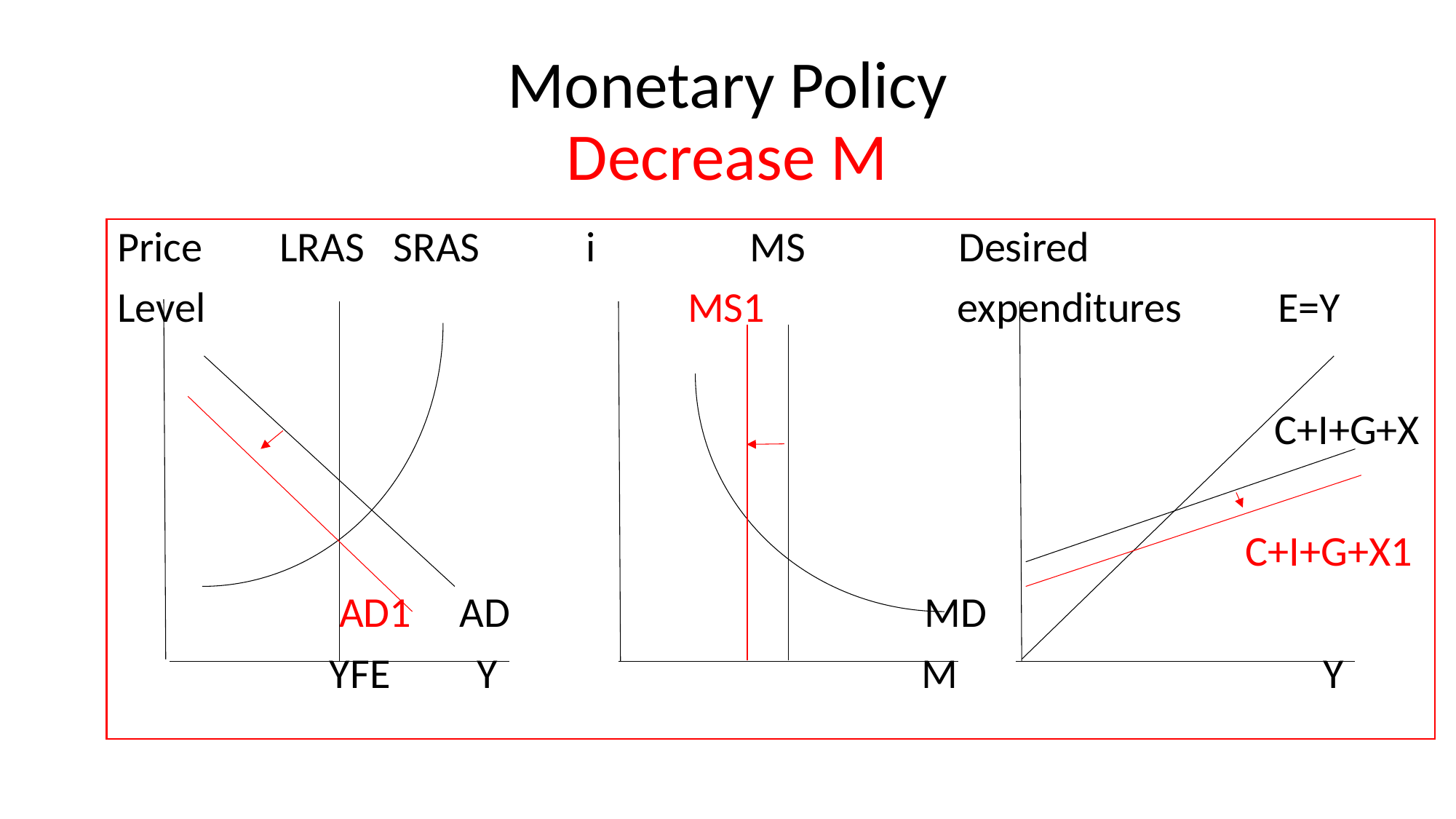

# Monetary Policy Decrease M

Price        LRAS   SRAS           i	         MS	        Desired
Level                                                  MS1                    expenditures          E=Y

                                                                                                                        C+I+G+X

                                                                                                                     C+I+G+X1
                       AD1     AD                                           MD
                      YFE         Y                                            M                                      Y